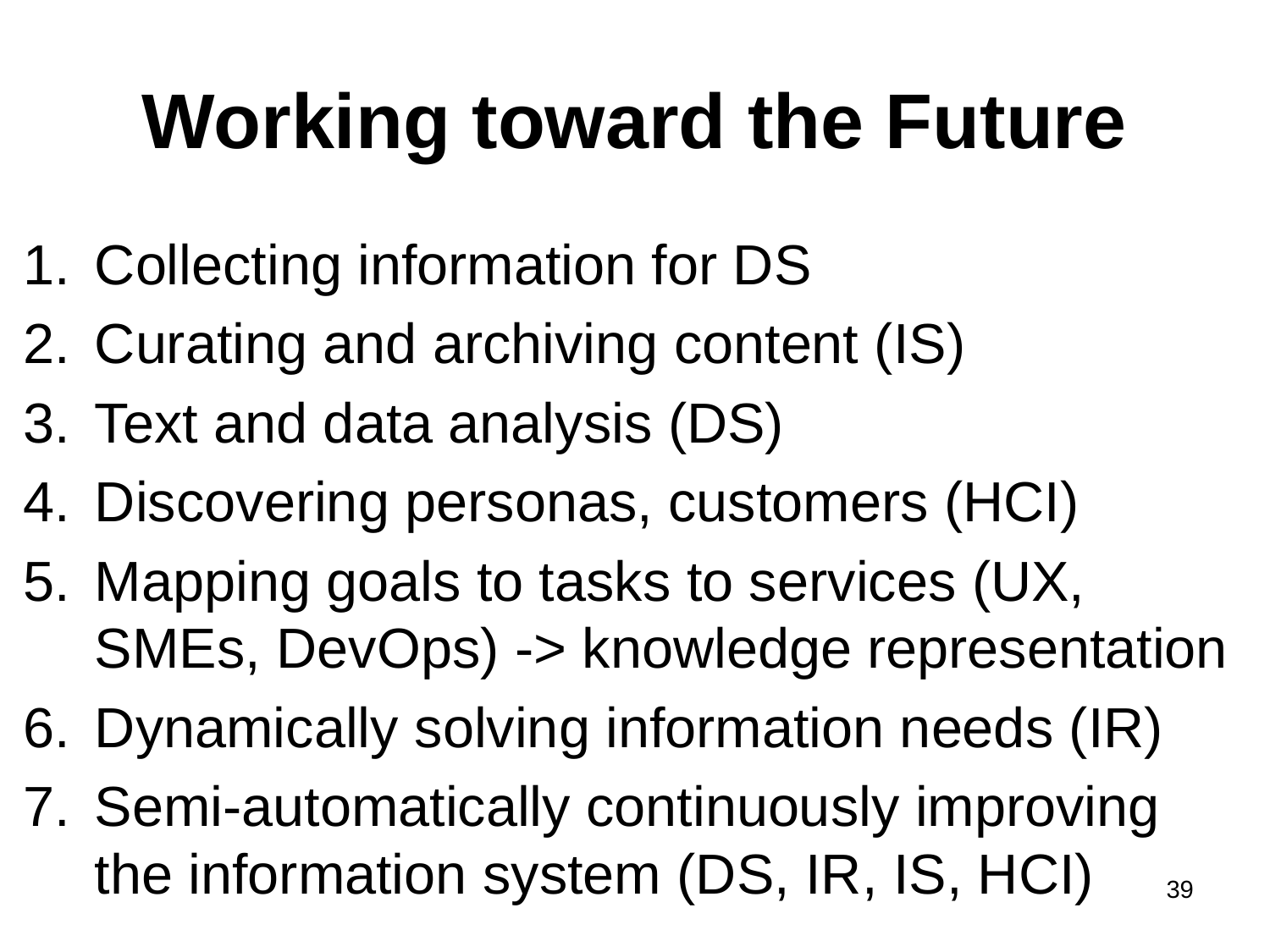

# Working toward the Future
Collecting information for DS
Curating and archiving content (IS)
Text and data analysis (DS)
Discovering personas, customers (HCI)
Mapping goals to tasks to services (UX, SMEs, DevOps) -> knowledge representation
Dynamically solving information needs (IR)
Semi-automatically continuously improving the information system (DS, IR, IS, HCI)
39